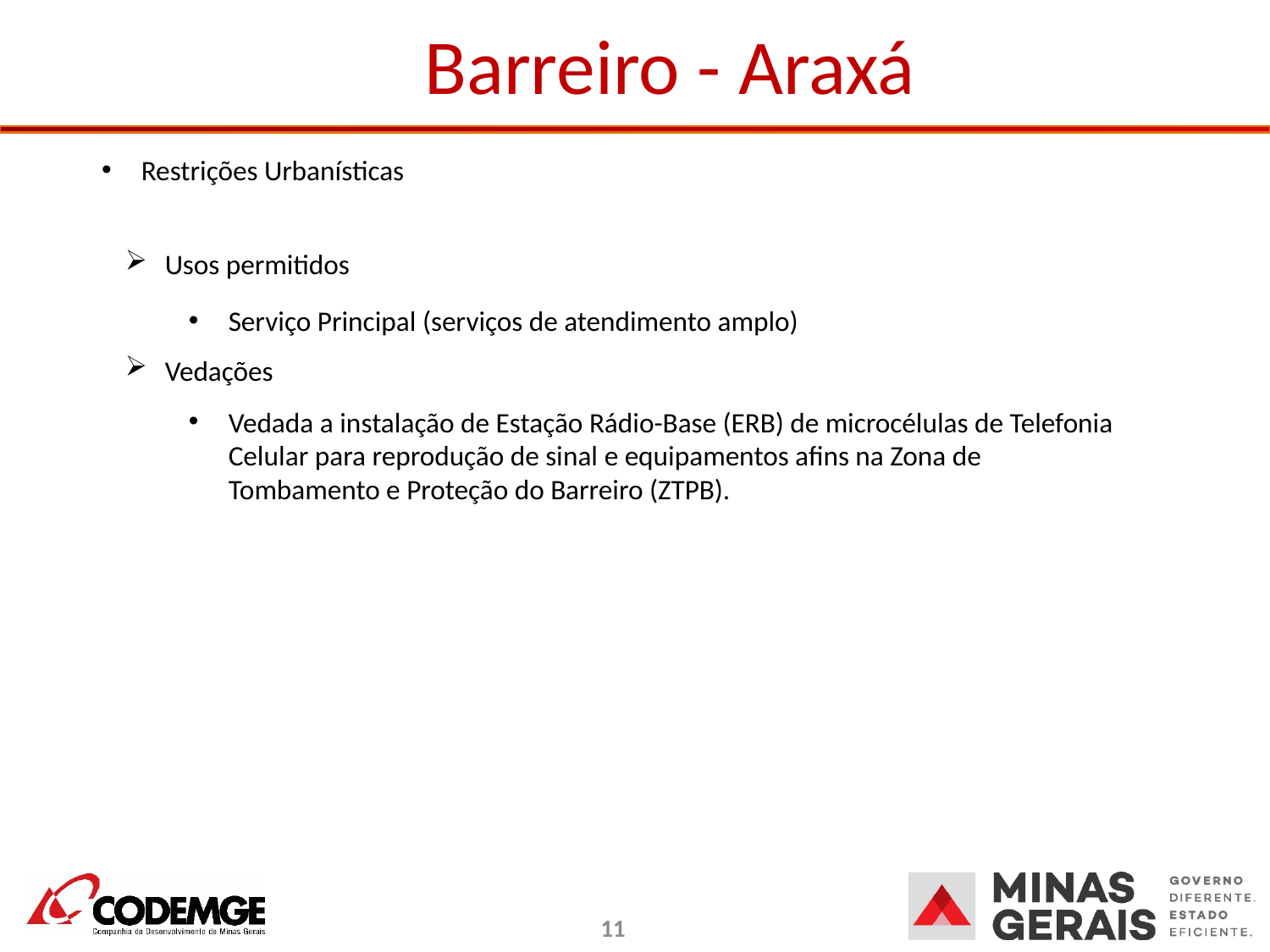

# Barreiro - Araxá
Restrições Urbanísticas
Usos permitidos
Serviço Principal (serviços de atendimento amplo)
Vedações
Vedada a instalação de Estação Rádio-Base (ERB) de microcélulas de Telefonia Celular para reprodução de sinal e equipamentos afins na Zona de Tombamento e Proteção do Barreiro (ZTPB).

11